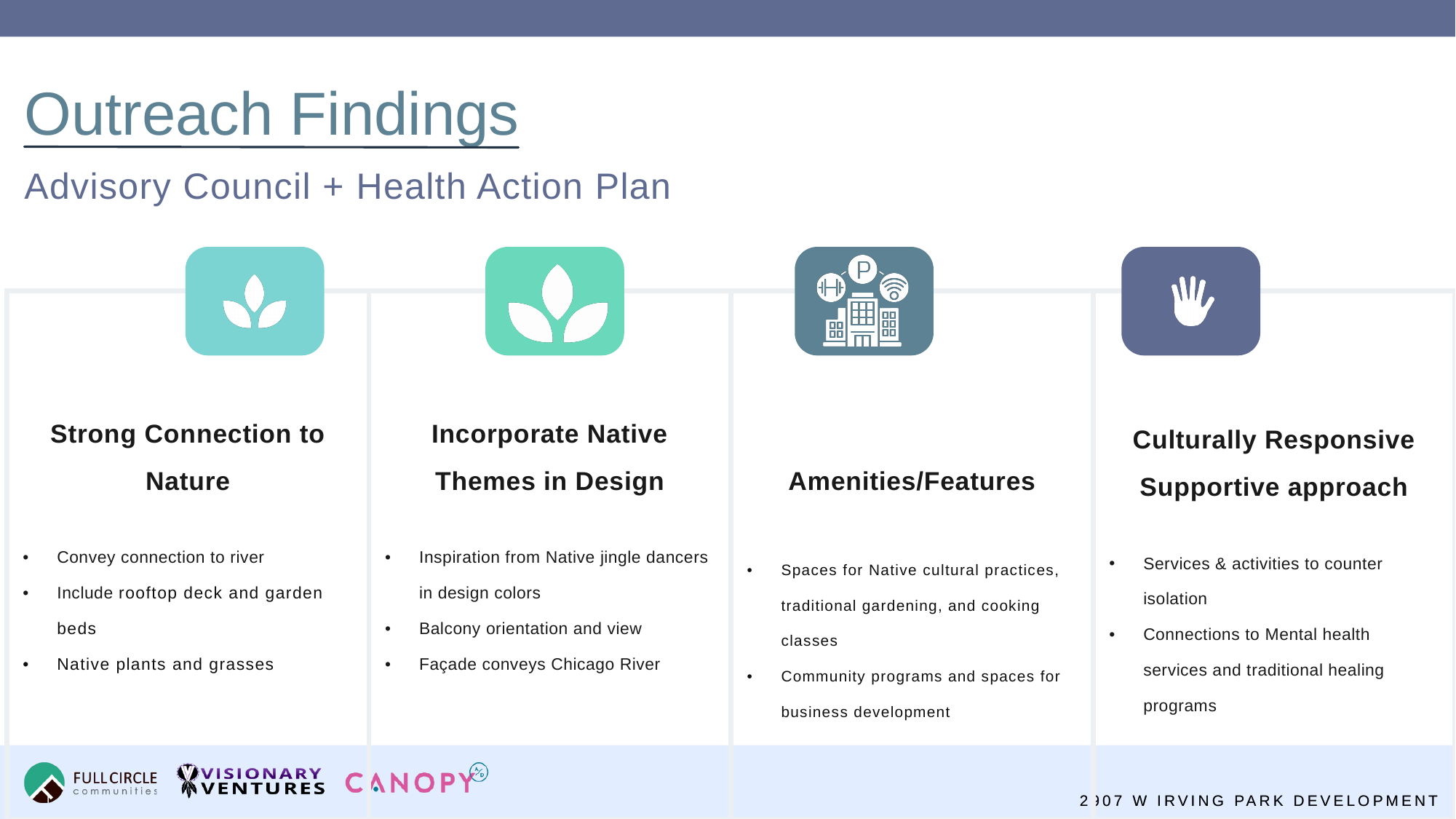

Outreach Findings

Advisory Council + Health Action Plan

| Strong Connection to Nature Convey connection to river Include rooftop deck and garden beds Native plants and grasses | Incorporate Native Themes in Design Inspiration from Native jingle dancers in design colors Balcony orientation and view Façade conveys Chicago River | Amenities/Features Spaces for Native cultural practices, traditional gardening, and cooking classes Community programs and spaces for business development | Culturally Responsive Supportive approach Services & activities to counter isolation Connections to Mental health services and traditional healing programs |
| --- | --- | --- | --- |

2907 W IRVING PARK DEVELOPMENT

2907 W IRVING PARK DEVELOPMENT